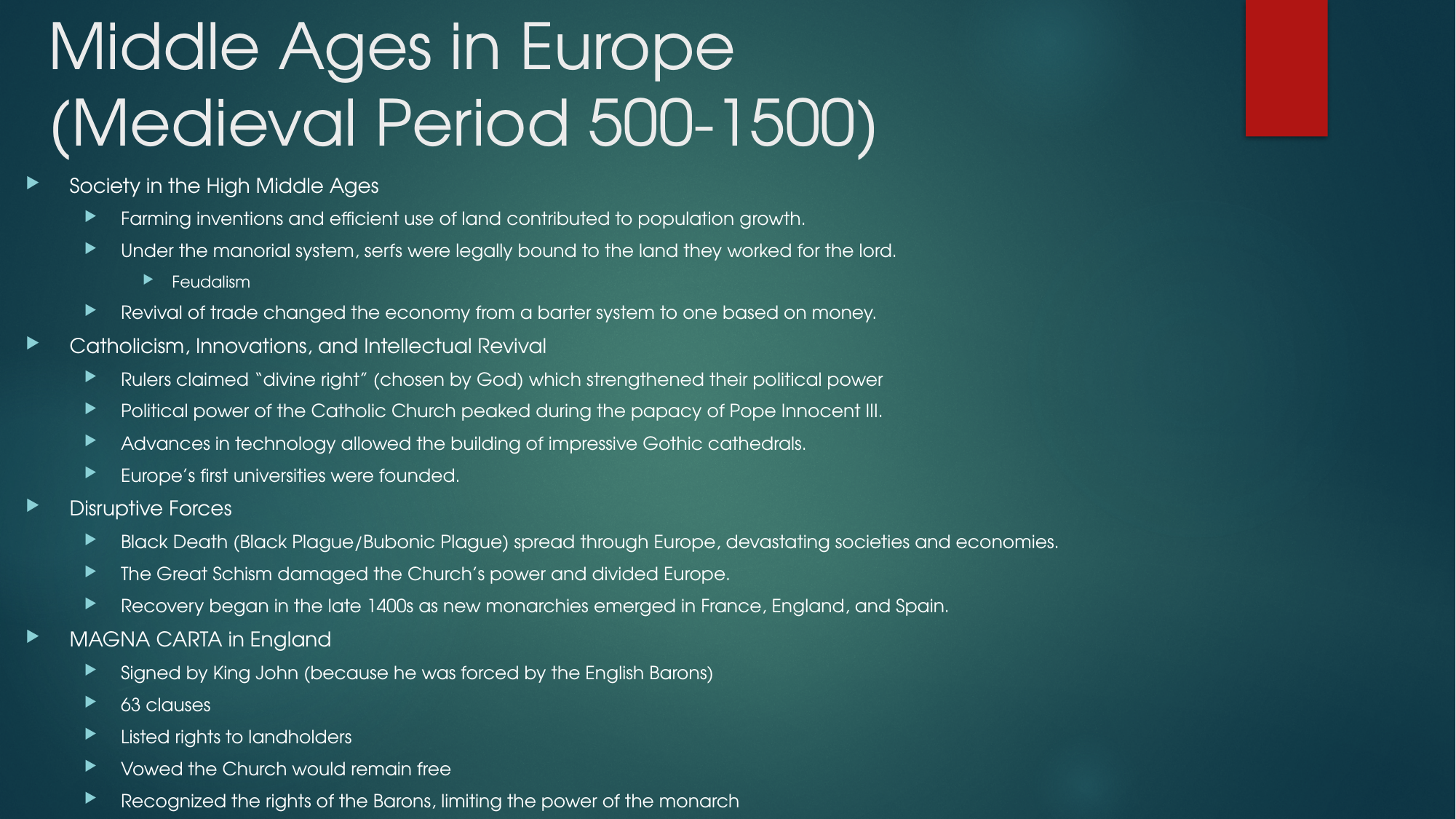

# Middle Ages in Europe (Medieval Period 500-1500)
Society in the High Middle Ages
Farming inventions and efficient use of land contributed to population growth.
Under the manorial system, serfs were legally bound to the land they worked for the lord.
Feudalism
Revival of trade changed the economy from a barter system to one based on money.
Catholicism, Innovations, and Intellectual Revival
Rulers claimed “divine right” (chosen by God) which strengthened their political power
Political power of the Catholic Church peaked during the papacy of Pope Innocent III.
Advances in technology allowed the building of impressive Gothic cathedrals.
Europe’s first universities were founded.
Disruptive Forces
Black Death (Black Plague/Bubonic Plague) spread through Europe, devastating societies and economies.
The Great Schism damaged the Church’s power and divided Europe.
Recovery began in the late 1400s as new monarchies emerged in France, England, and Spain.
MAGNA CARTA in England
Signed by King John (because he was forced by the English Barons)
63 clauses
Listed rights to landholders
Vowed the Church would remain free
Recognized the rights of the Barons, limiting the power of the monarch